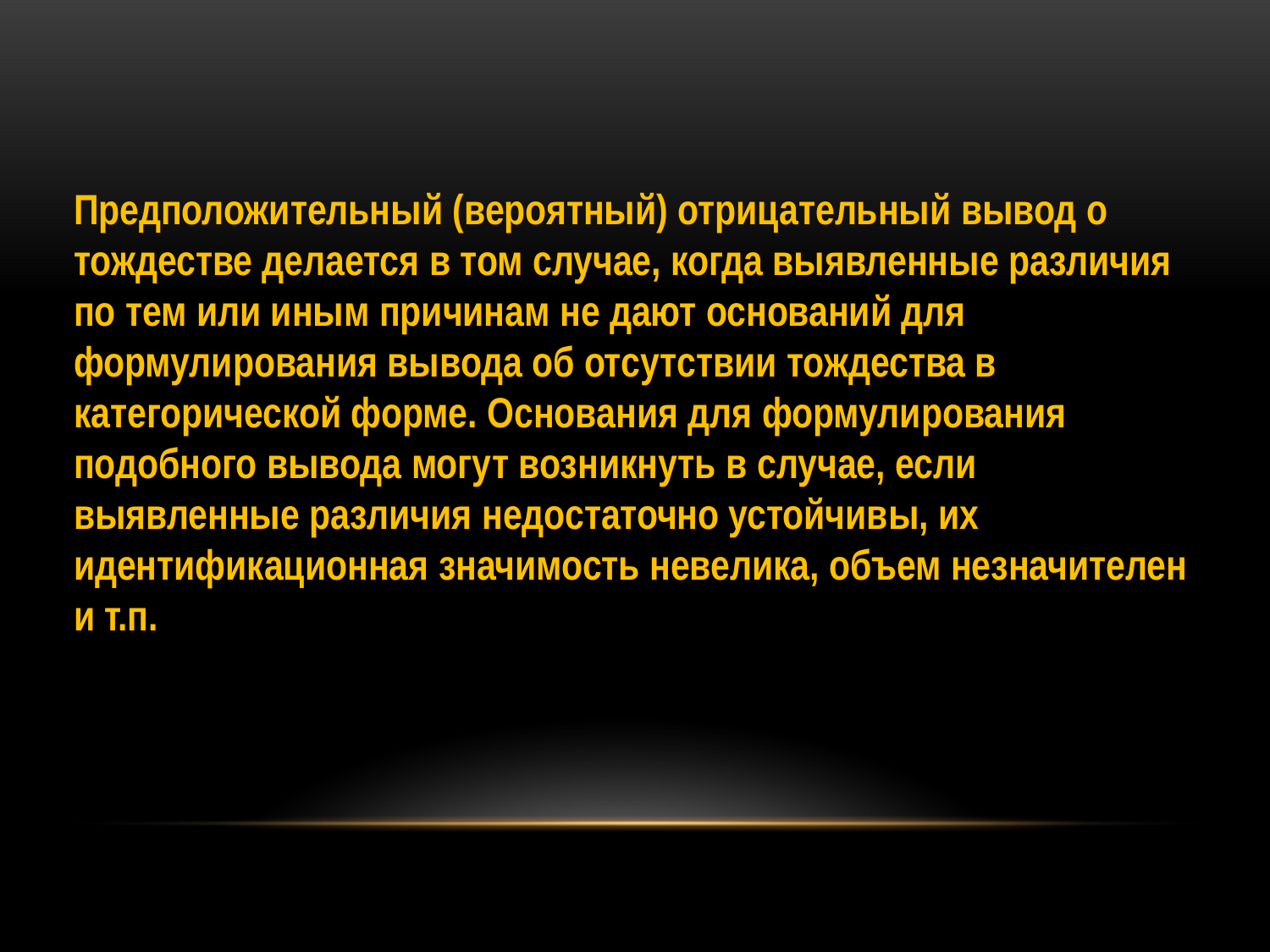

Предположительный (вероятный) отрицательный вывод о тождестве делается в том случае, когда выявленные различия по тем или иным причинам не дают оснований для формулирования вывода об отсутствии тождества в категорической форме. Основания для формулирования подобного вывода могут возникнуть в случае, если выявленные различия недостаточно устойчивы, их идентификационная значимость невелика, объем незначителен и т.п.